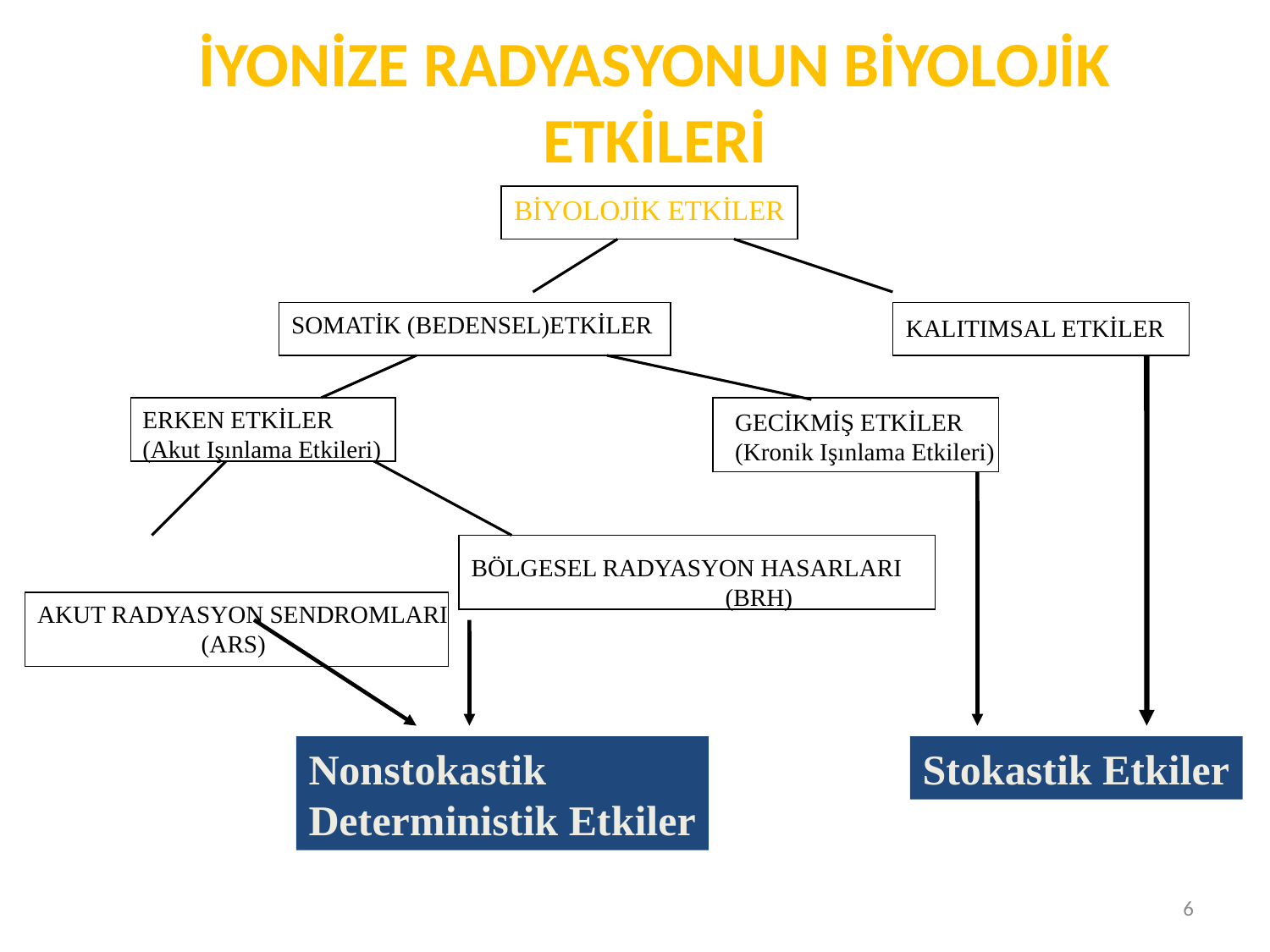

İYONİZE RADYASYONUN BİYOLOJİK ETKİLERİ

BİYOLOJİK ETKİLER

SOMATİK (BEDENSEL)ETKİLER

KALITIMSAL ETKİLER

ERKEN ETKİLER
(Akut Işınlama Etkileri)

GECİKMİŞ ETKİLER
(Kronik Işınlama Etkileri)

BÖLGESEL RADYASYON HASARLARI
		(BRH)

Nonstokastik
Deterministik Etkiler
Stokastik Etkiler

AKUT RADYASYON SENDROMLARI
	      (ARS)

6